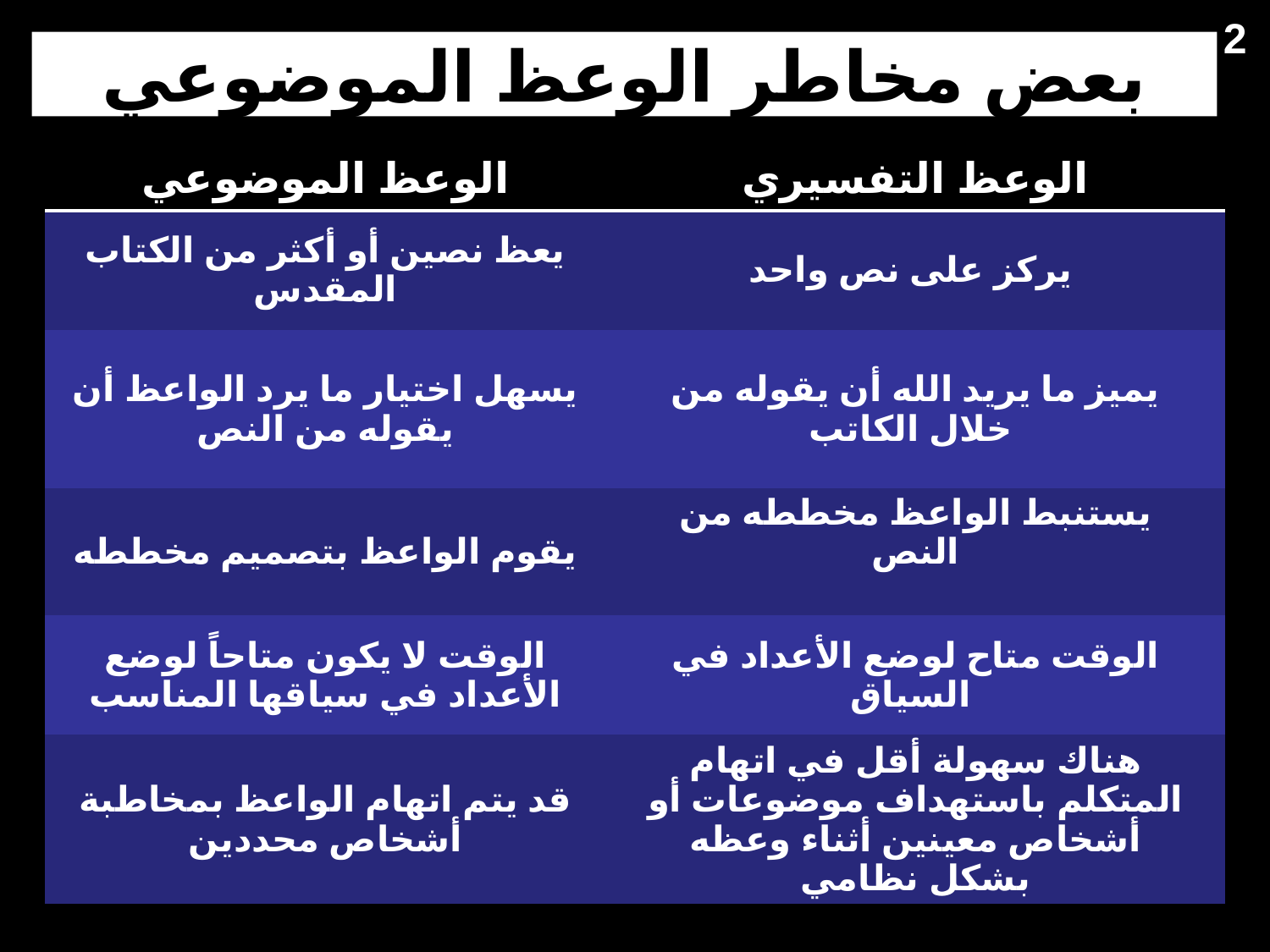

2
# بعض مخاطر الوعظ الموضوعي
| الوعظ الموضوعي | الوعظ التفسيري |
| --- | --- |
| يعظ نصين أو أكثر من الكتاب المقدس | يركز على نص واحد |
| يسهل اختيار ما يرد الواعظ أن يقوله من النص | يميز ما يريد الله أن يقوله من خلال الكاتب |
| يقوم الواعظ بتصميم مخططه | يستنبط الواعظ مخططه من النص |
| الوقت لا يكون متاحاً لوضع الأعداد في سياقها المناسب | الوقت متاح لوضع الأعداد في السياق |
| قد يتم اتهام الواعظ بمخاطبة أشخاص محددين | هناك سهولة أقل في اتهام المتكلم باستهداف موضوعات أو أشخاص معينين أثناء وعظه بشكل نظامي |